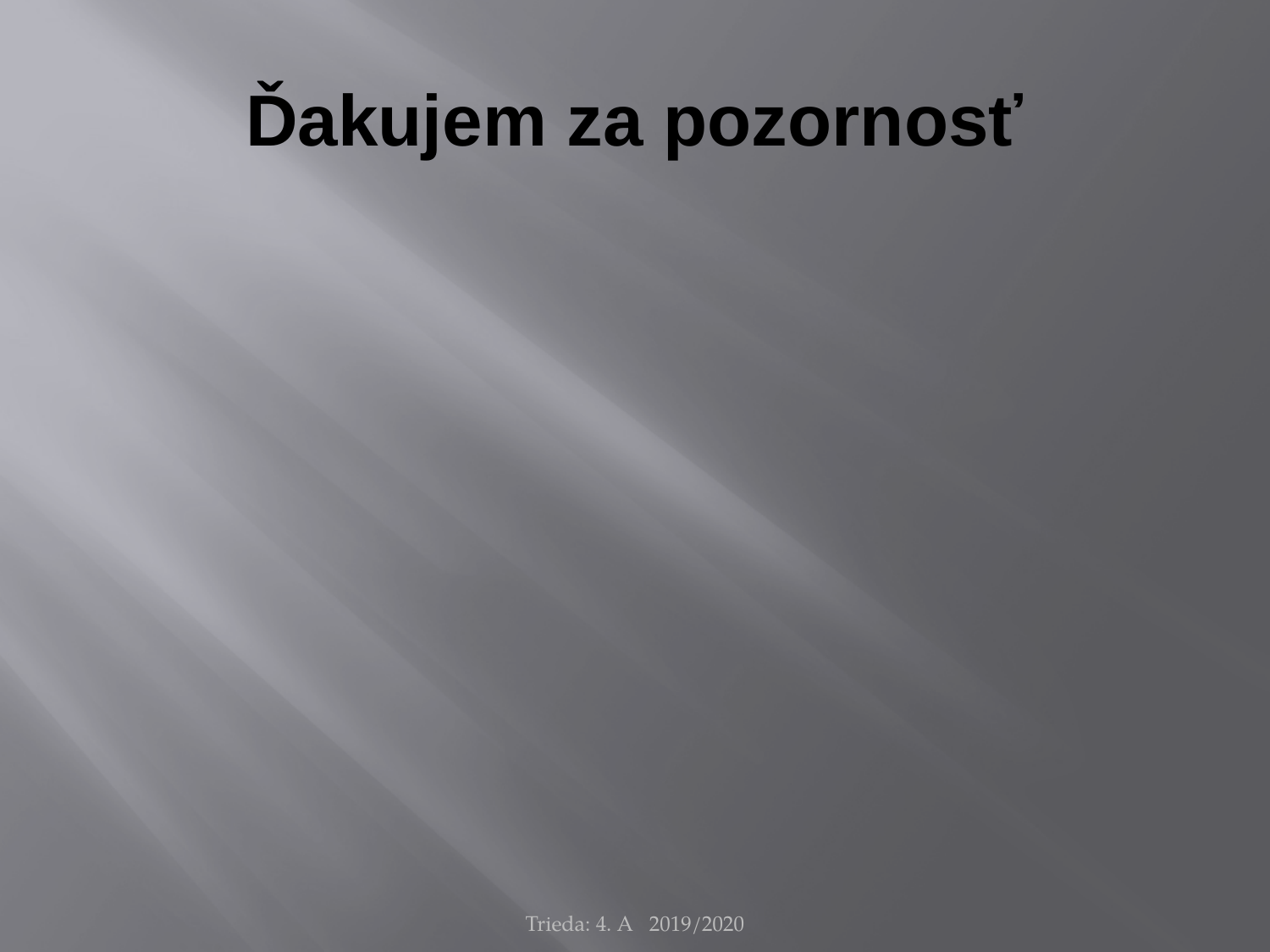

# Ďakujem za pozornosť

Trieda: 4. A   2019/2020